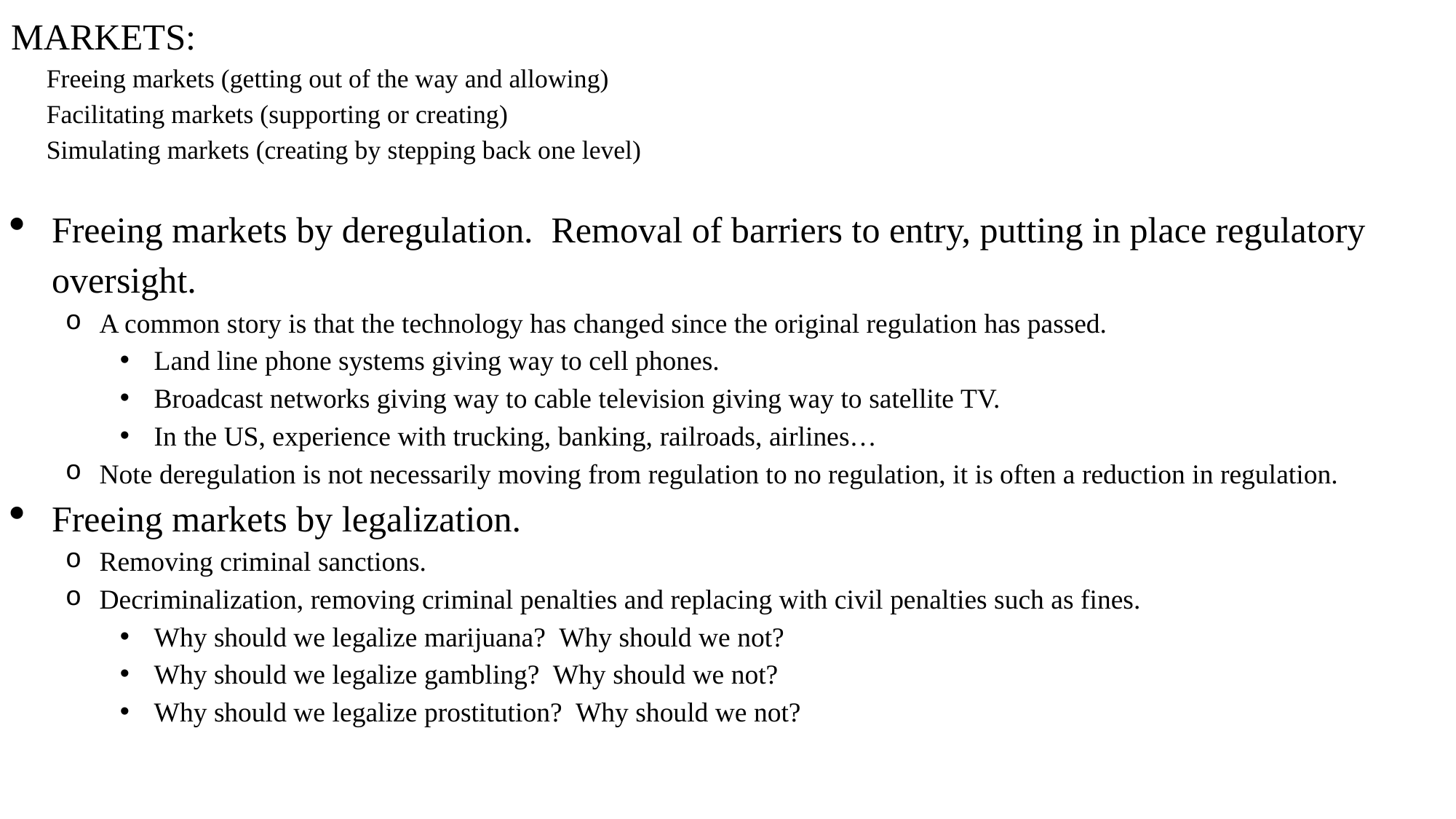

# MARKETS: Freeing markets (getting out of the way and allowing) Facilitating markets (supporting or creating) Simulating markets (creating by stepping back one level)

Freeing markets by deregulation.  Removal of barriers to entry, putting in place regulatory oversight.
A common story is that the technology has changed since the original regulation has passed.
Land line phone systems giving way to cell phones.
Broadcast networks giving way to cable television giving way to satellite TV.
In the US, experience with trucking, banking, railroads, airlines…
Note deregulation is not necessarily moving from regulation to no regulation, it is often a reduction in regulation.
Freeing markets by legalization.
Removing criminal sanctions.
Decriminalization, removing criminal penalties and replacing with civil penalties such as fines.
Why should we legalize marijuana?  Why should we not?
Why should we legalize gambling?  Why should we not?
Why should we legalize prostitution?  Why should we not?